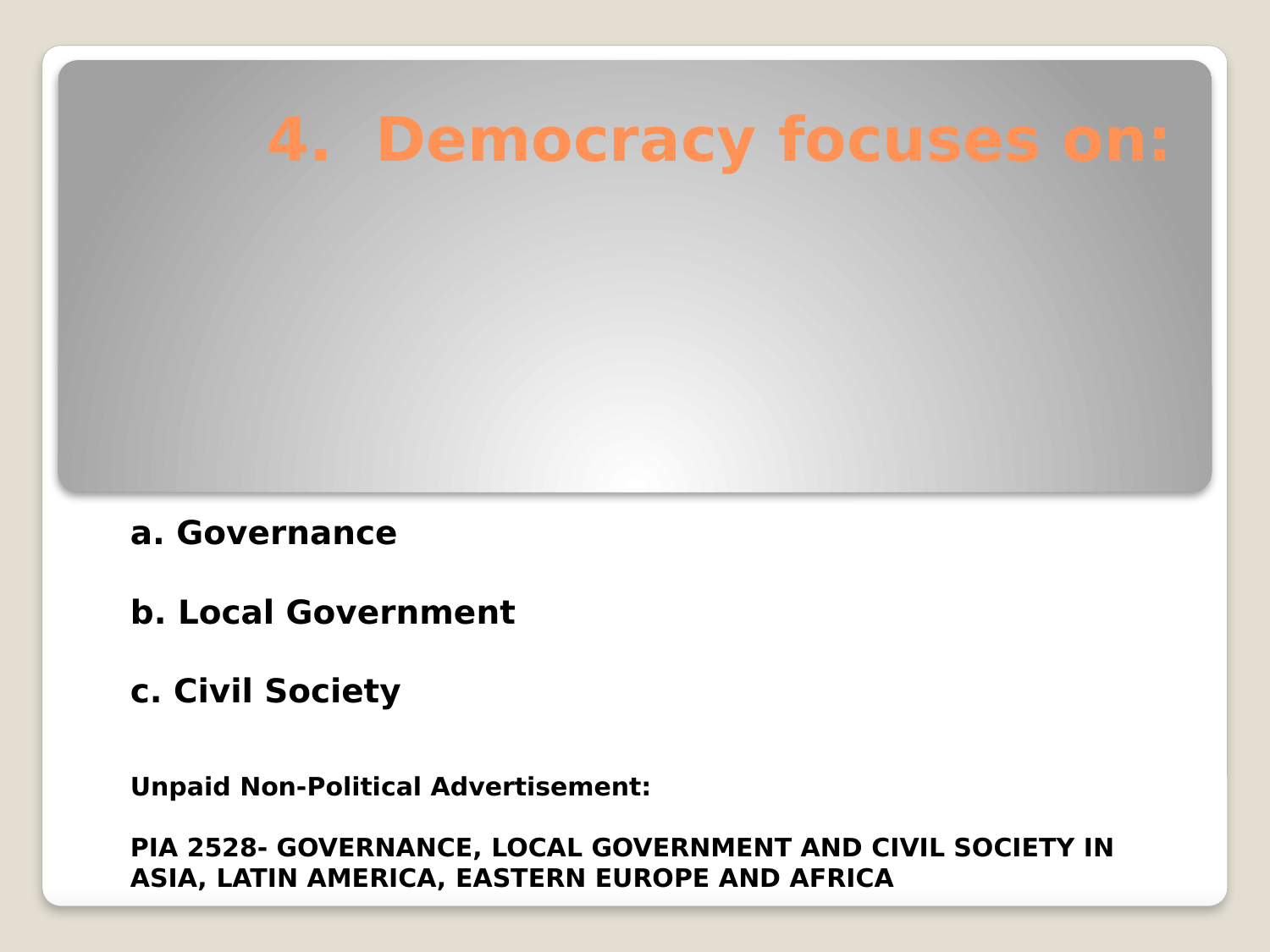

# 4.  Democracy focuses on:
a. Governance

b. Local Government

c. Civil Society

Unpaid Non-Political Advertisement:

PIA 2528- GOVERNANCE, LOCAL GOVERNMENT AND CIVIL SOCIETY IN ASIA, LATIN AMERICA, EASTERN EUROPE AND AFRICA